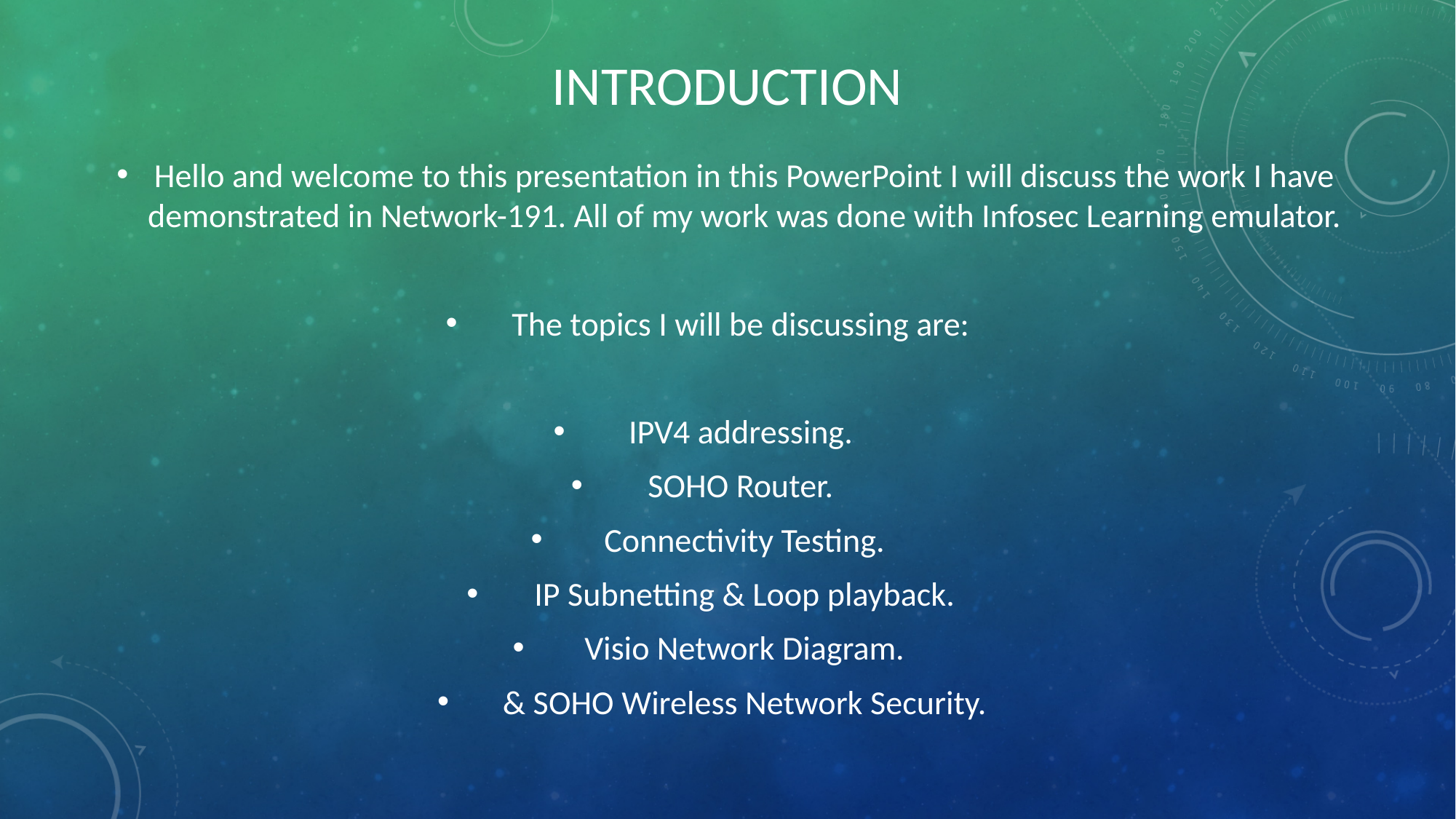

# Introduction
Hello and welcome to this presentation in this PowerPoint I will discuss the work I have demonstrated in Network-191. All of my work was done with Infosec Learning emulator.

The topics I will be discussing are:

IPV4 addressing.
SOHO Router.
Connectivity Testing.
IP Subnetting & Loop playback.
Visio Network Diagram.
& SOHO Wireless Network Security.